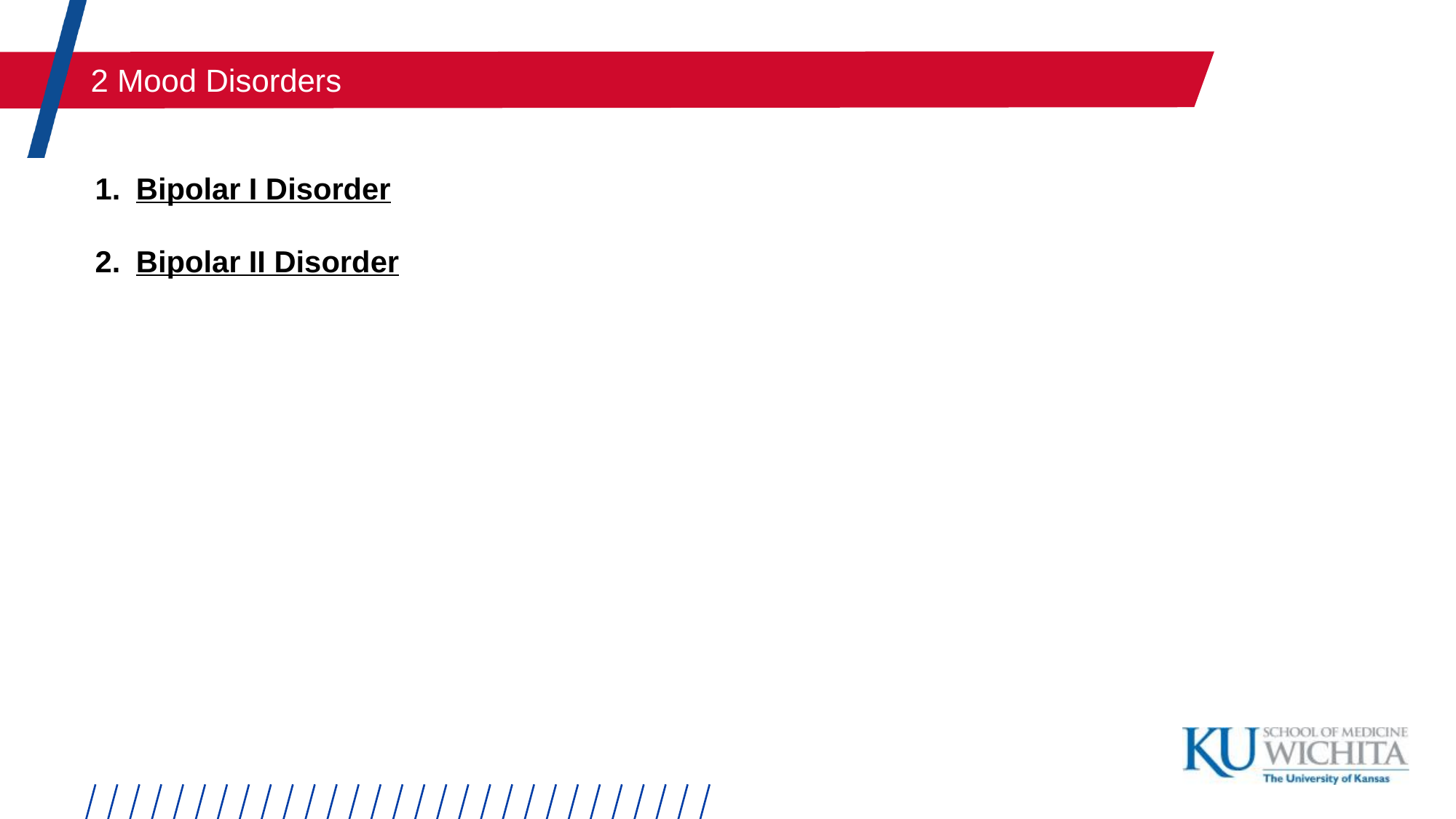

2 Mood Disorders
Bipolar I Disorder

Bipolar II Disorder